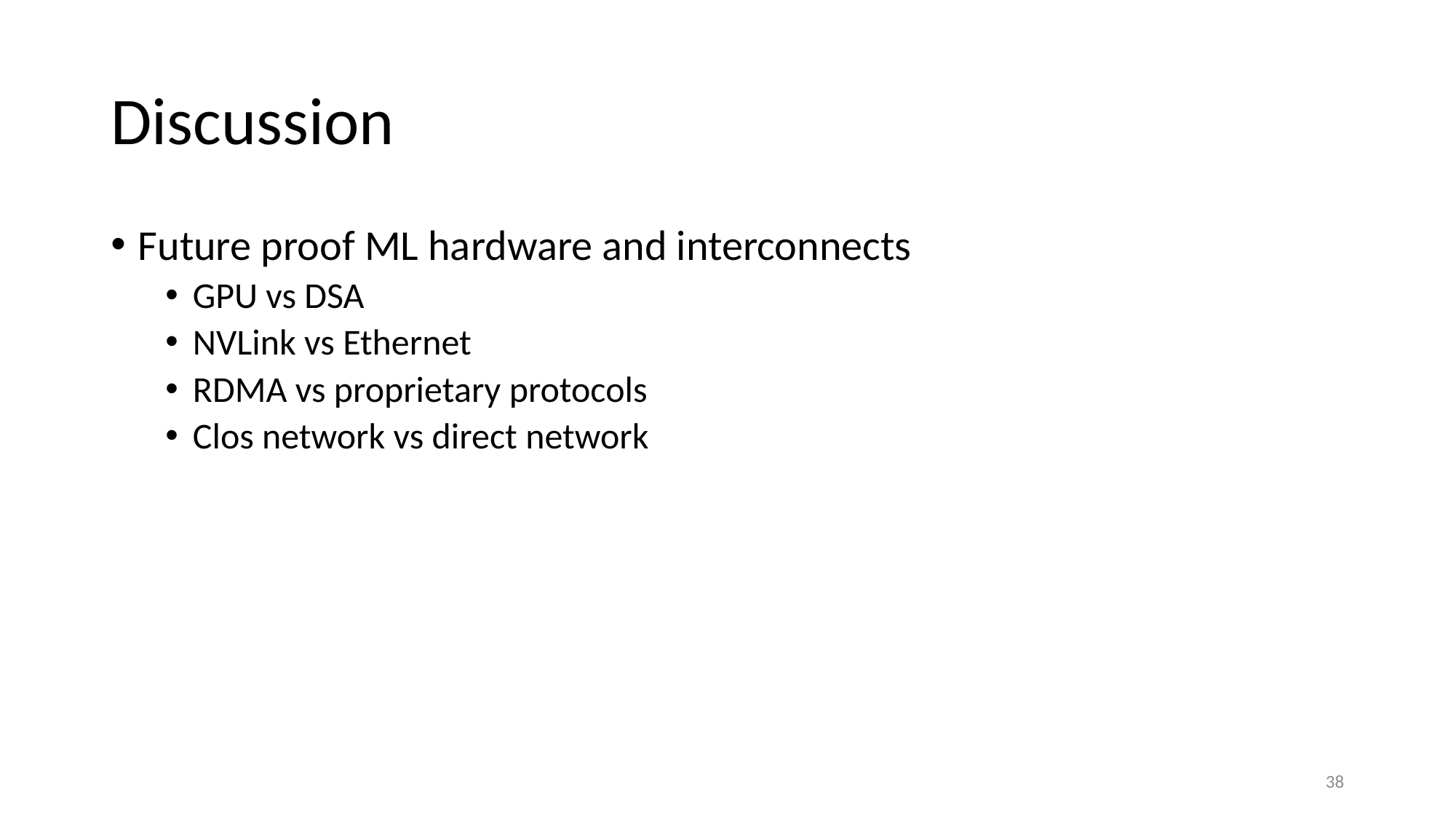

# Discussion
Future proof ML hardware and interconnects
GPU vs DSA
NVLink vs Ethernet
RDMA vs proprietary protocols
Clos network vs direct network
38